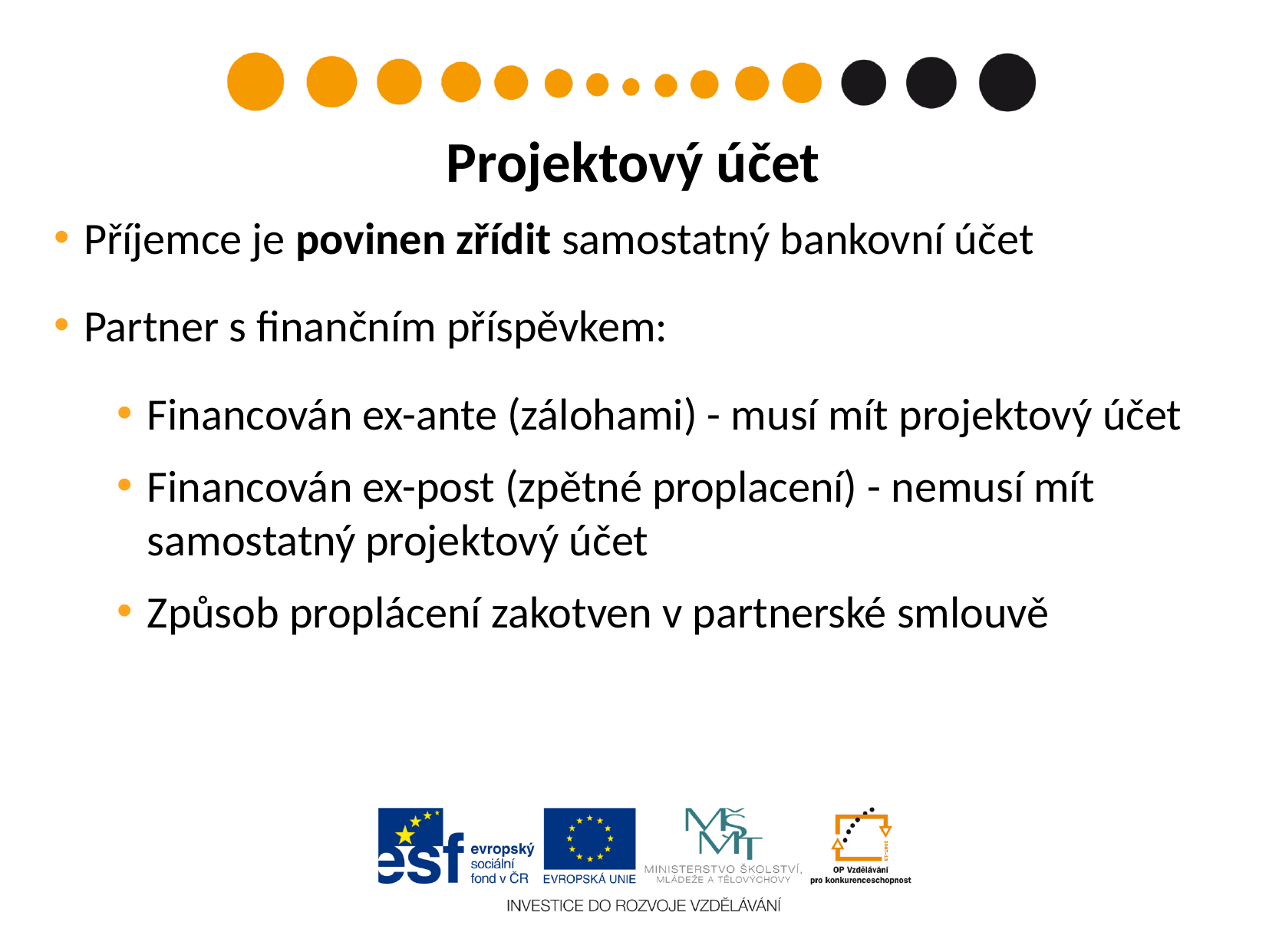

Projektový účet
Příjemce je povinen zřídit samostatný bankovní účet
Partner s finančním příspěvkem:
Financován ex-ante (zálohami) - musí mít projektový účet
Financován ex-post (zpětné proplacení) - nemusí mít samostatný projektový účet
Způsob proplácení zakotven v partnerské smlouvě